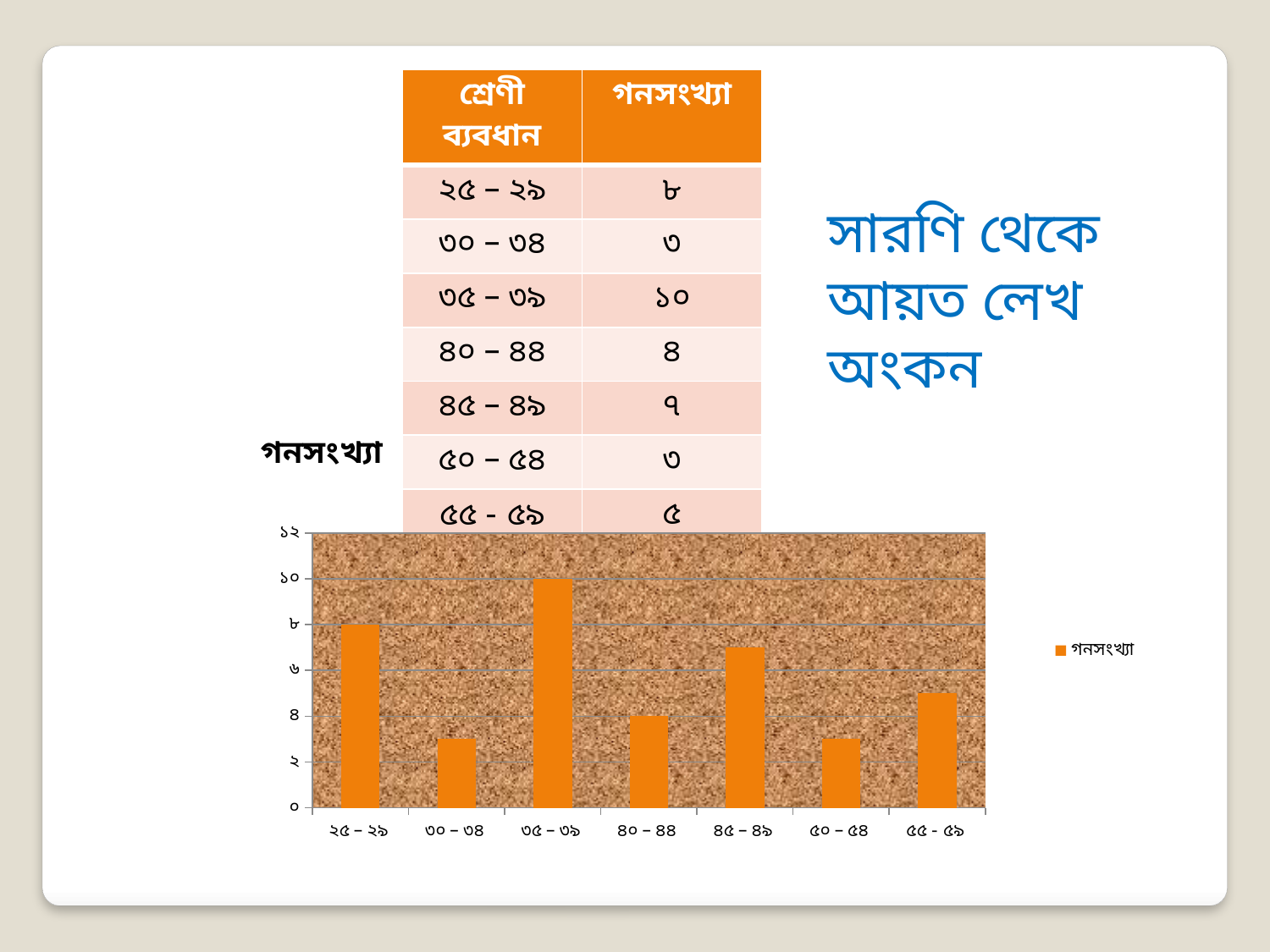

| শ্রেণী ব্যবধান | গনসংখ্যা |
| --- | --- |
| ২৫ – ২৯ | ৮ |
| ৩০ – ৩৪ | ৩ |
| ৩৫ – ৩৯ | ১০ |
| ৪০ – ৪৪ | ৪ |
| ৪৫ – ৪৯ | ৭ |
| ৫০ – ৫৪ | ৩ |
| ৫৫ - ৫৯ | ৫ |
সারণি থেকে আয়ত লেখ অংকন

### Chart:

| Category | গনসংখ্যা  |
|---|---|
| ২৫ – ২৯  | 8.0 |
| ৩০ – ৩৪  | 3.0 |
| ৩৫ – ৩৯  | 10.0 |
| ৪০ – ৪৪  | 4.0 |
| ৪৫ – ৪৯  | 7.0 |
| ৫০ – ৫৪  | 3.0 |
| ৫৫ - ৫৯  | 5.0 |